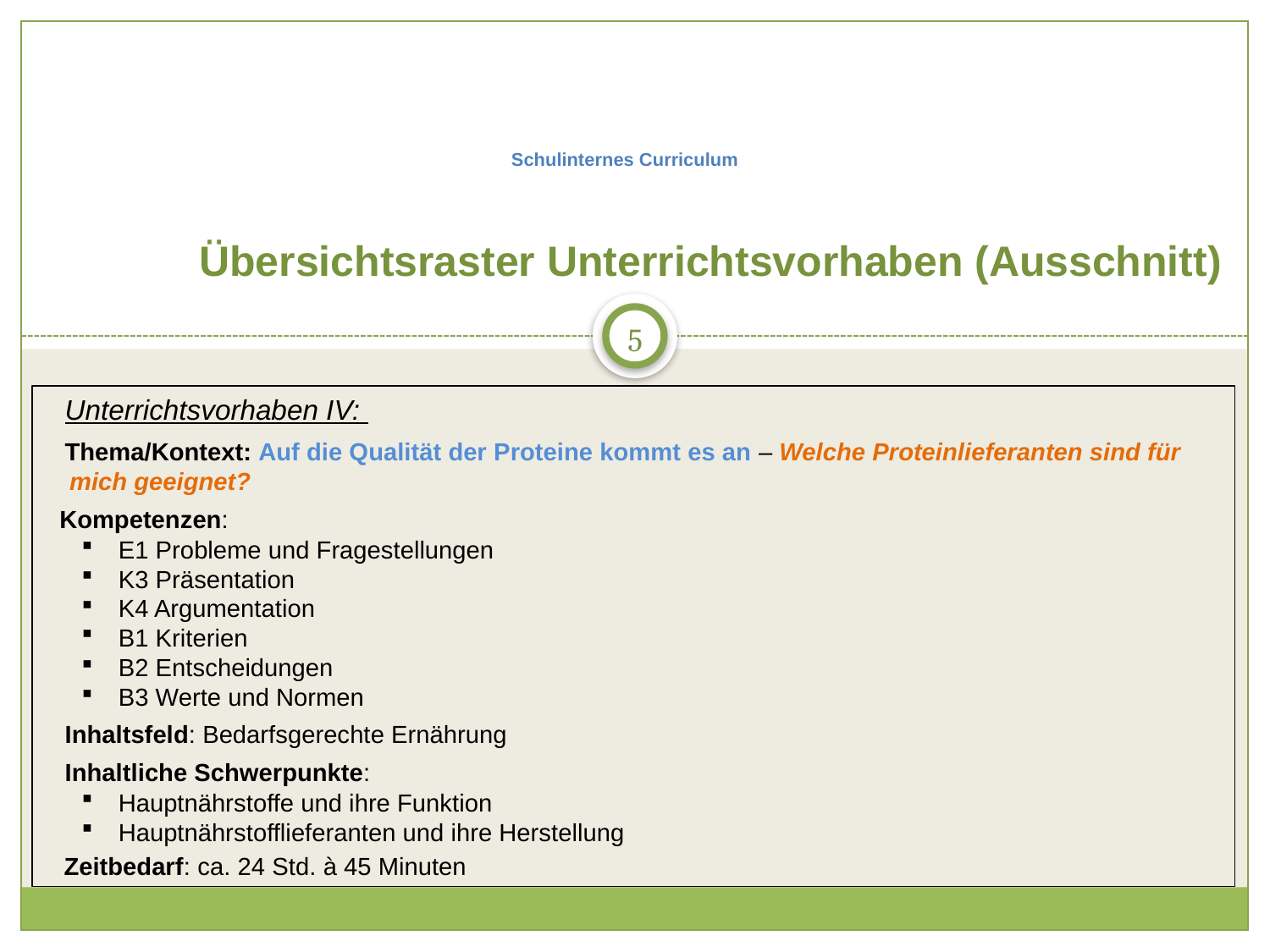

# Schulinternes Curriculum
Übersichtsraster Unterrichtsvorhaben (Ausschnitt)
5
 Unterrichtsvorhaben IV:

 Thema/Kontext: Auf die Qualität der Proteine kommt es an – Welche Proteinlieferanten sind für mich geeignet?

  Kompetenzen:
E1 Probleme und Fragestellungen
K3 Präsentation
K4 Argumentation
B1 Kriterien
B2 Entscheidungen
B3 Werte und Normen

 Inhaltsfeld: Bedarfsgerechte Ernährung

 Inhaltliche Schwerpunkte:
Hauptnährstoffe und ihre Funktion
Hauptnährstofflieferanten und ihre Herstellung

 Zeitbedarf: ca. 24 Std. à 45 Minuten